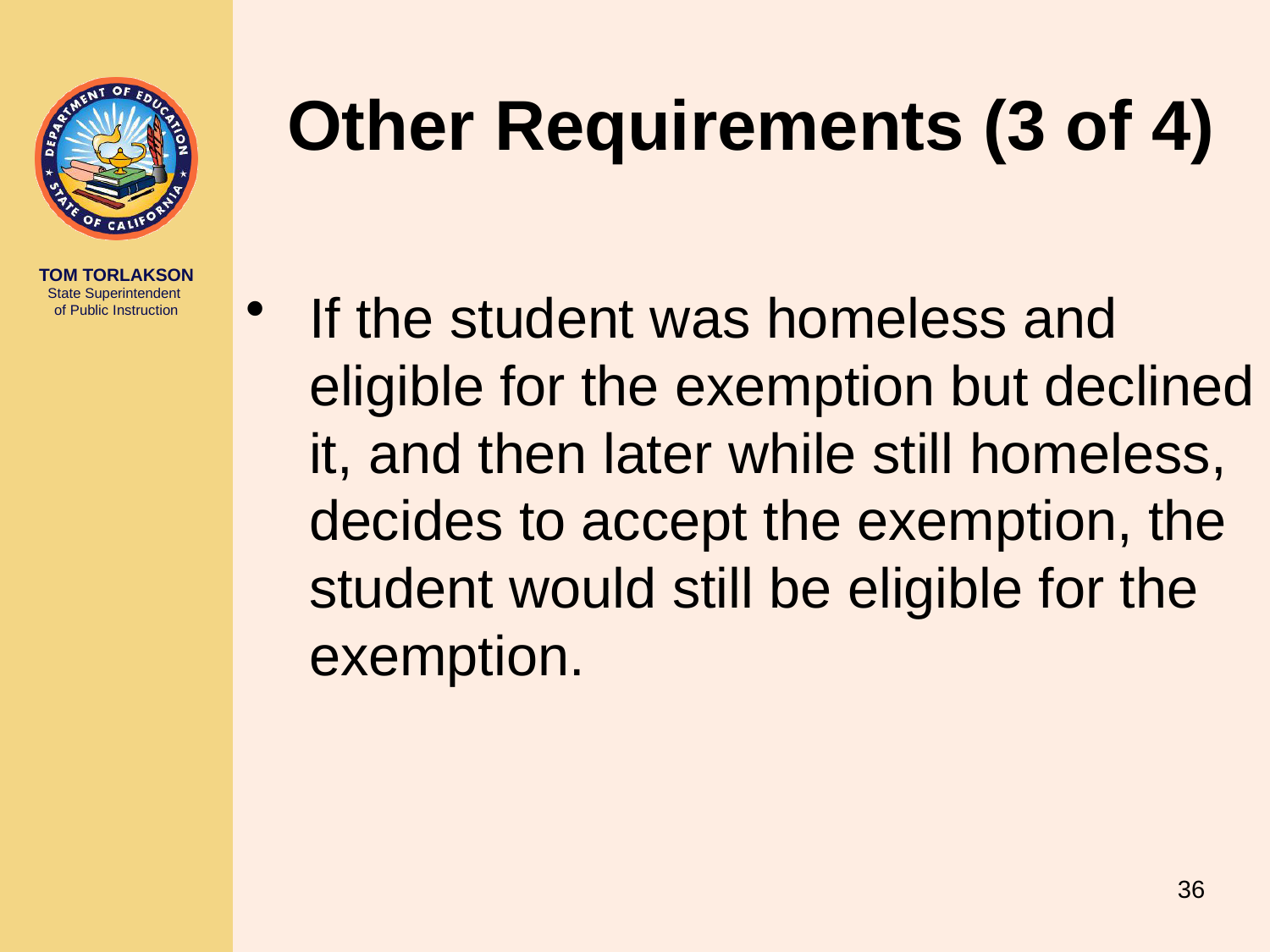

Other Requirements (3 of 4)
If the student was homeless and eligible for the exemption but declined it, and then later while still homeless, decides to accept the exemption, the student would still be eligible for the exemption.

36